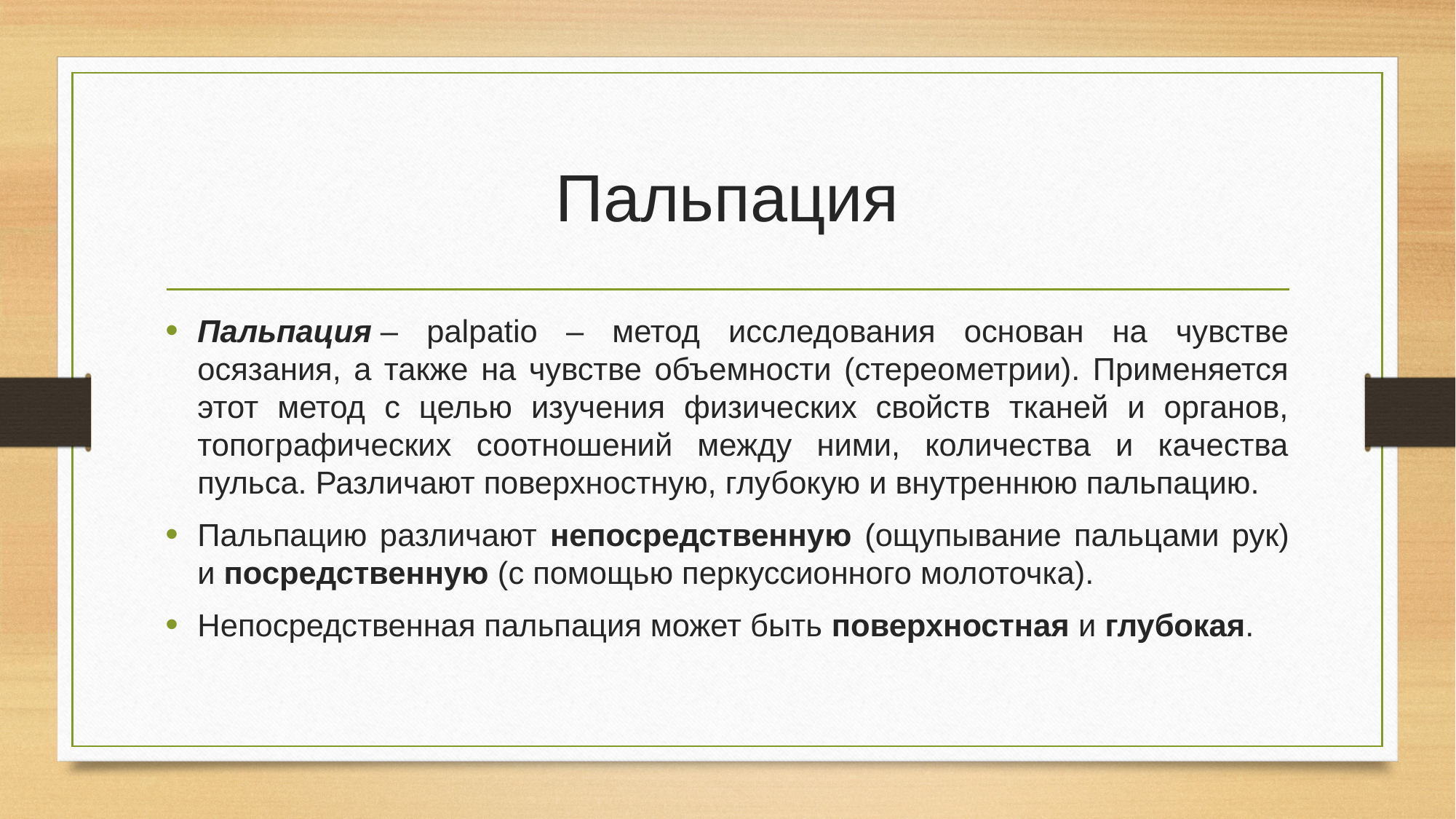

# Пальпация
Пальпация – palpatio – метод исследования основан на чувстве осязания, а также на чувстве объемности (стереометрии). Применяется этот метод с целью изучения физических свойств тканей и органов, топографических соотношений между ними, количества и качества пульса. Различают поверхностную, глубокую и внутреннюю пальпацию.
Пальпацию различают непосредственную (ощупывание пальцами рук) и посредственную (с помощью перкуссионного молоточка).
Непосредственная пальпация может быть поверхностная и глубокая.